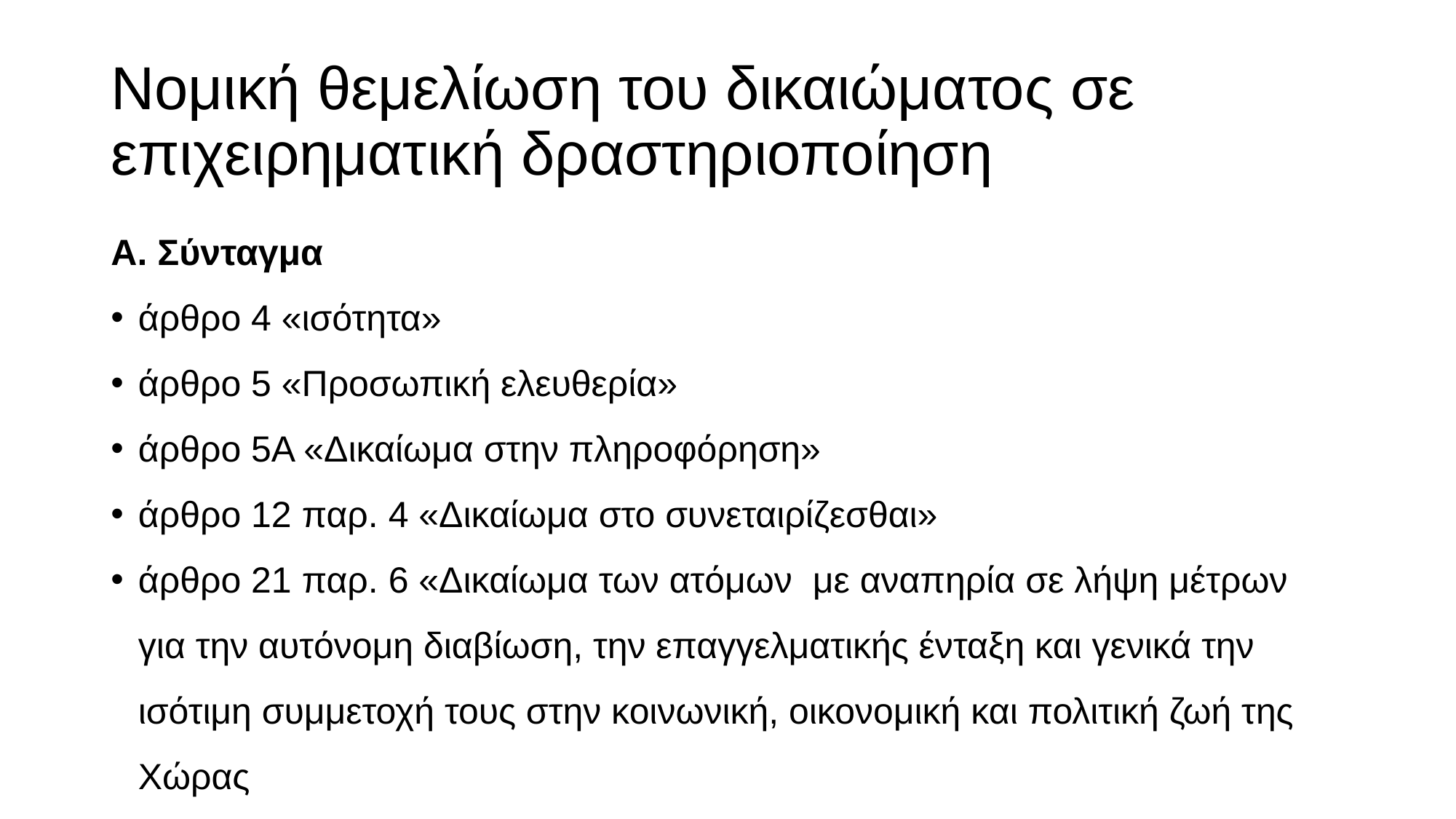

# Νομική θεμελίωση του δικαιώματος σε επιχειρηματική δραστηριοποίηση
Α. Σύνταγμα
άρθρο 4 «ισότητα»
άρθρο 5 «Προσωπική ελευθερία»
άρθρο 5Α «Δικαίωμα στην πληροφόρηση»
άρθρο 12 παρ. 4 «Δικαίωμα στο συνεταιρίζεσθαι»
άρθρο 21 παρ. 6 «Δικαίωμα των ατόμων  με αναπηρία σε λήψη μέτρων για την αυτόνομη διαβίωση, την επαγγελματικής ένταξη και γενικά την ισότιμη συμμετοχή τους στην κοινωνική, οικονομική και πολιτική ζωή της Χώρας